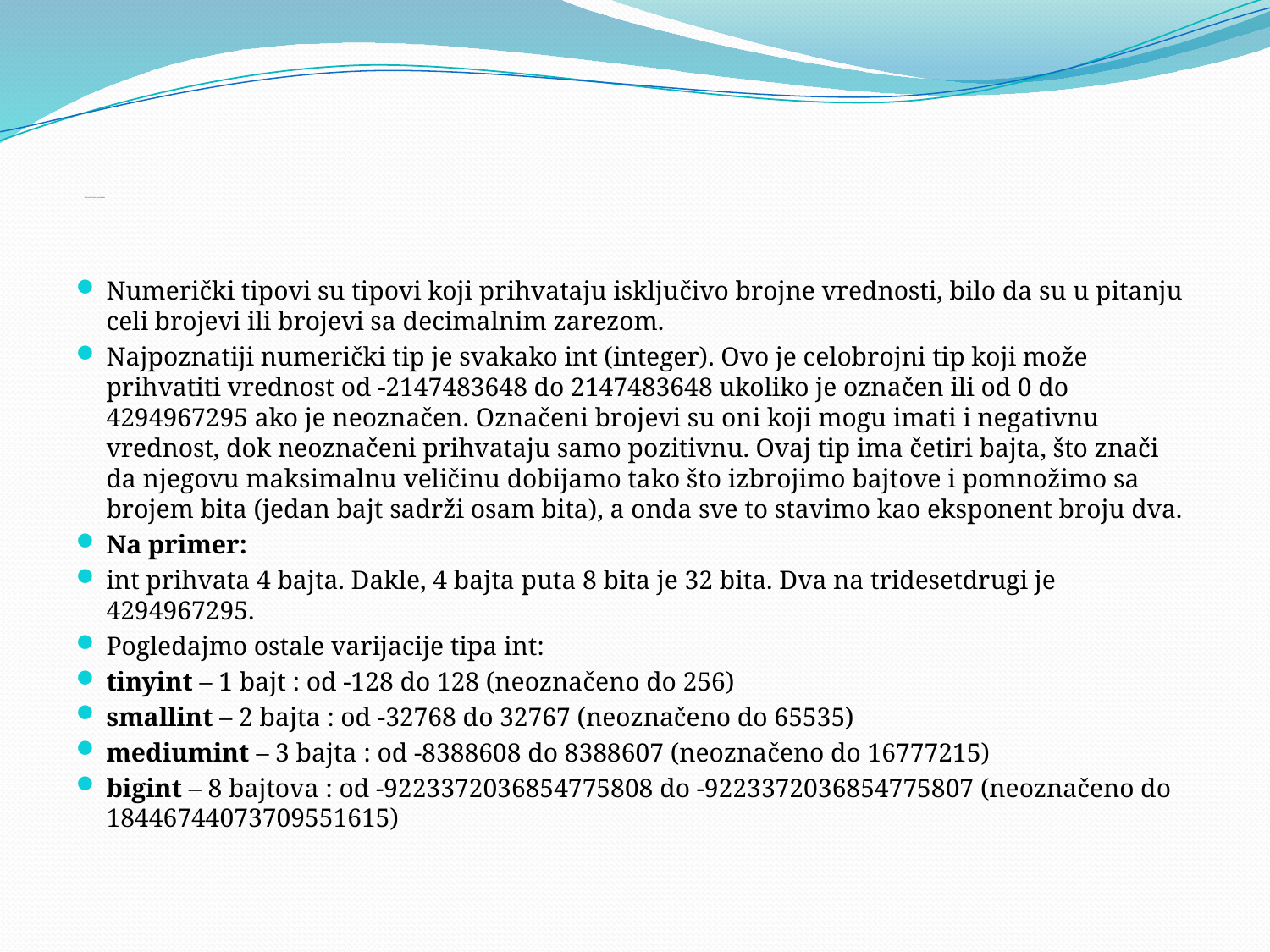

# Numerički tipovi podataka
Numerički tipovi su tipovi koji prihvataju isključivo brojne vrednosti, bilo da su u pitanju celi brojevi ili brojevi sa decimalnim zarezom.
Najpoznatiji numerički tip je svakako int (integer). Ovo je celobrojni tip koji može prihvatiti vrednost od -2147483648 do 2147483648 ukoliko je označen ili od 0 do 4294967295 ako je neoznačen. Označeni brojevi su oni koji mogu imati i negativnu vrednost, dok neoznačeni prihvataju samo pozitivnu. Ovaj tip ima četiri bajta, što znači da njegovu maksimalnu veličinu dobijamo tako što izbrojimo bajtove i pomnožimo sa brojem bita (jedan bajt sadrži osam bita), a onda sve to stavimo kao eksponent broju dva.
Na primer:
int prihvata 4 bajta. Dakle, 4 bajta puta 8 bita je 32 bita. Dva na tridesetdrugi je 4294967295.
Pogledajmo ostale varijacije tipa int:
tinyint – 1 bajt : od -128 do 128 (neoznačeno do 256)
smallint – 2 bajta : od -32768 do 32767 (neoznačeno do 65535)
mediumint – 3 bajta : od -8388608 do 8388607 (neoznačeno do 16777215)
bigint – 8 bajtova : od -9223372036854775808 do -9223372036854775807 (neoznačeno do 18446744073709551615)